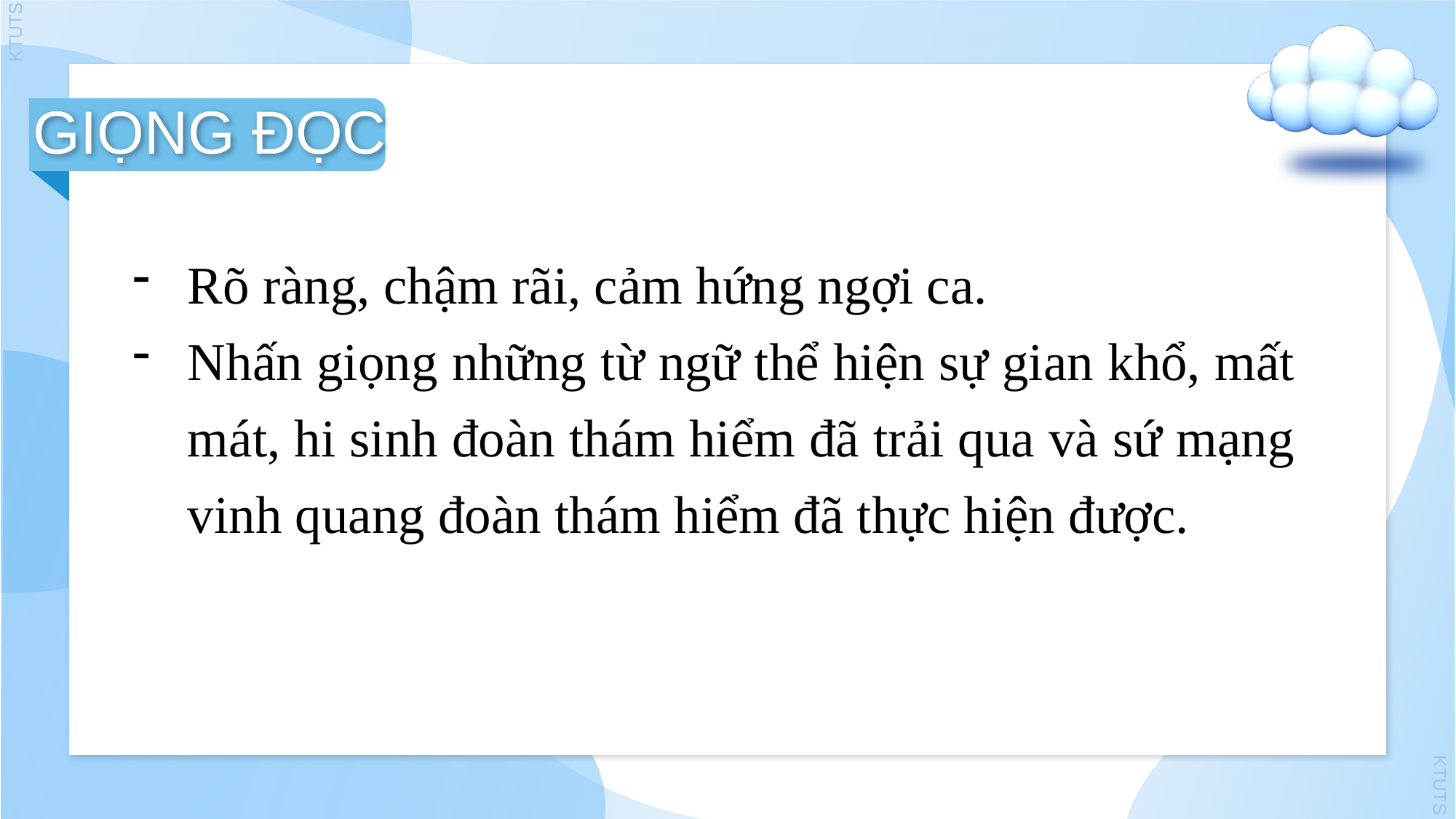

GIỌNG ĐỌC
Rõ ràng, chậm rãi, cảm hứng ngợi ca.
Nhấn giọng những từ ngữ thể hiện sự gian khổ, mất mát, hi sinh đoàn thám hiểm đã trải qua và sứ mạng vinh quang đoàn thám hiểm đã thực hiện được.